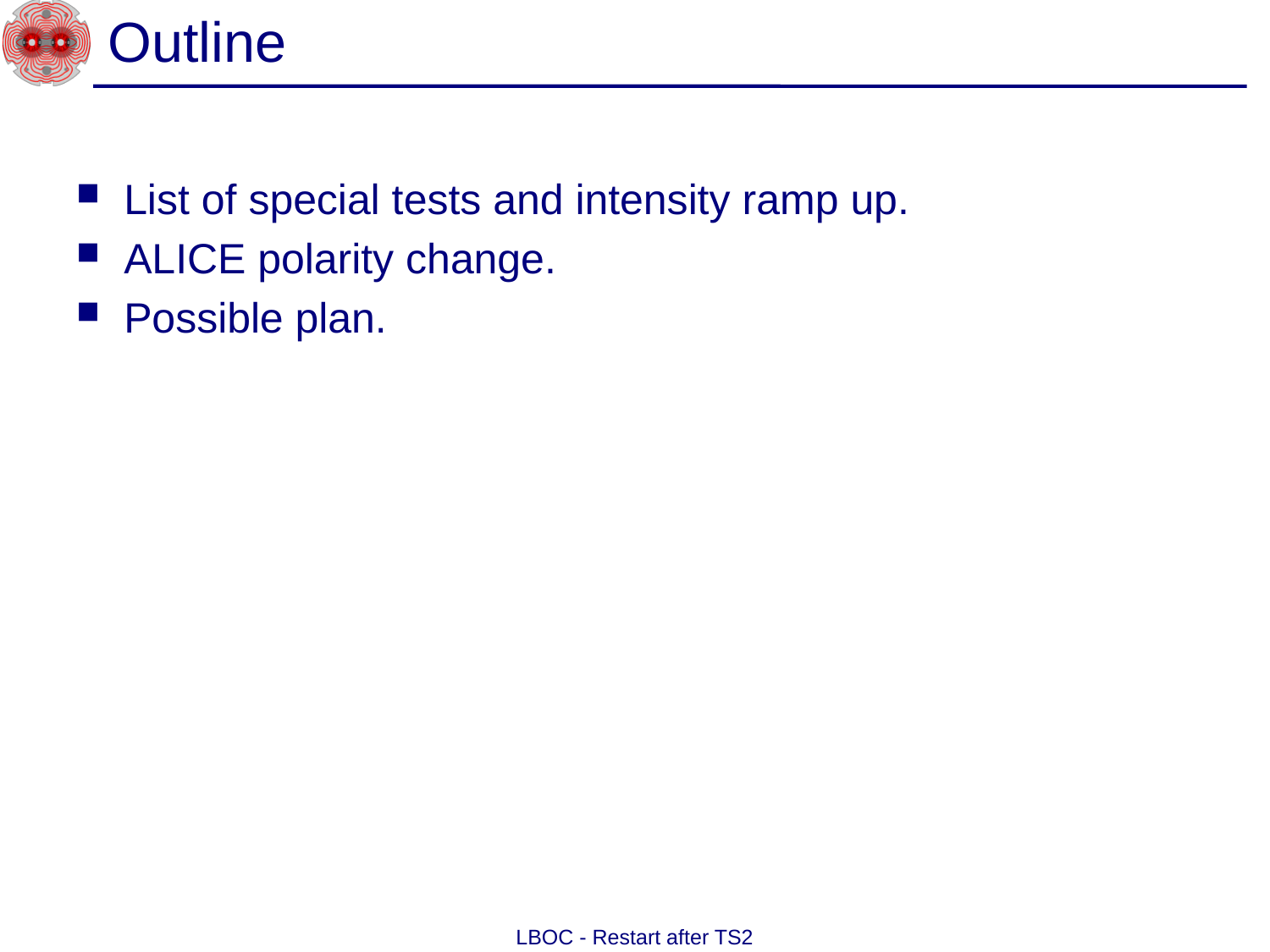

# Outline
List of special tests and intensity ramp up.
ALICE polarity change.
Possible plan.
LBOC - Restart after TS2